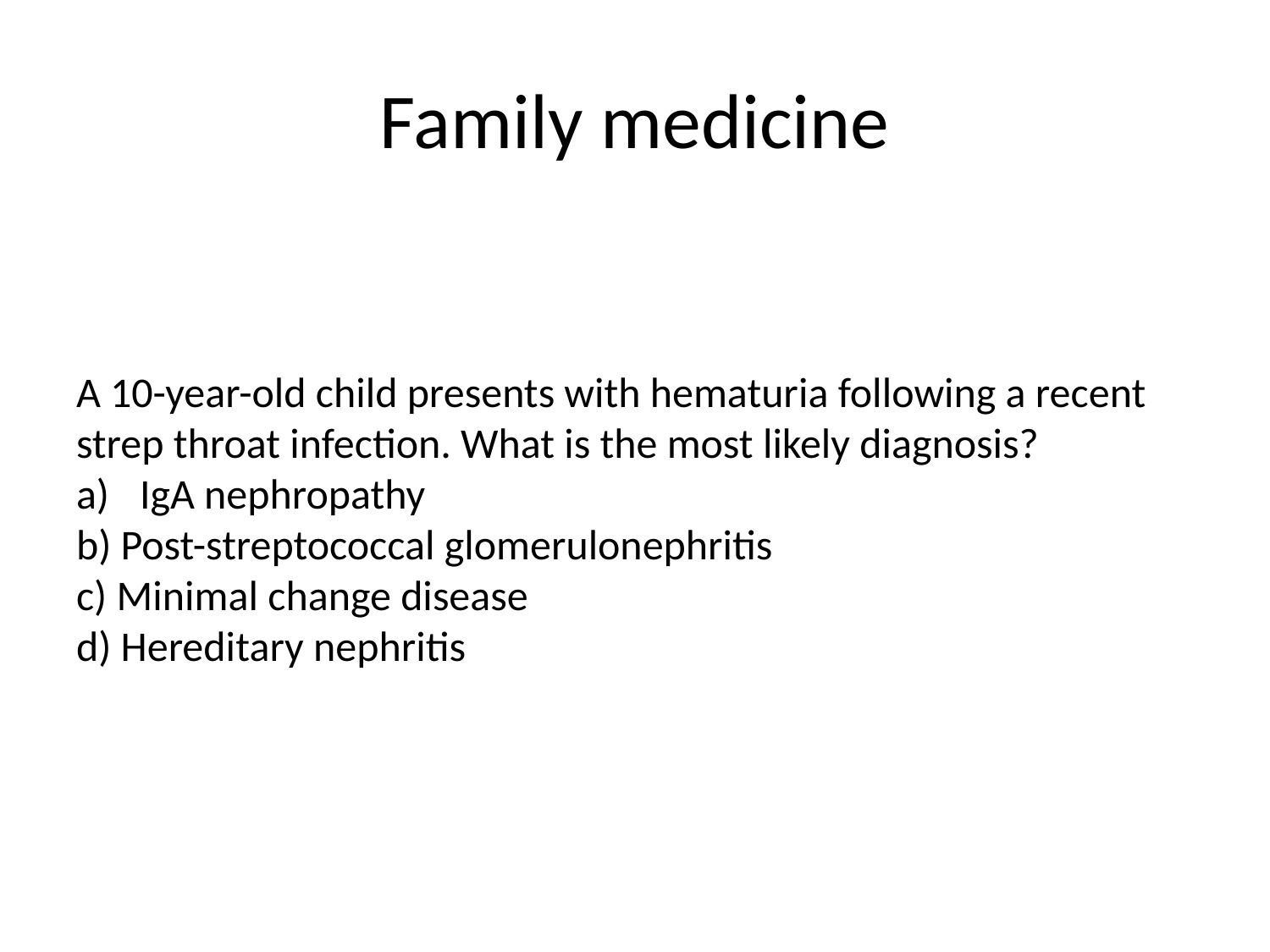

# Family medicine
A 10-year-old child presents with hematuria following a recent strep throat infection. What is the most likely diagnosis?
IgA nephropathy
b) Post-streptococcal glomerulonephritis
c) Minimal change disease
d) Hereditary nephritis